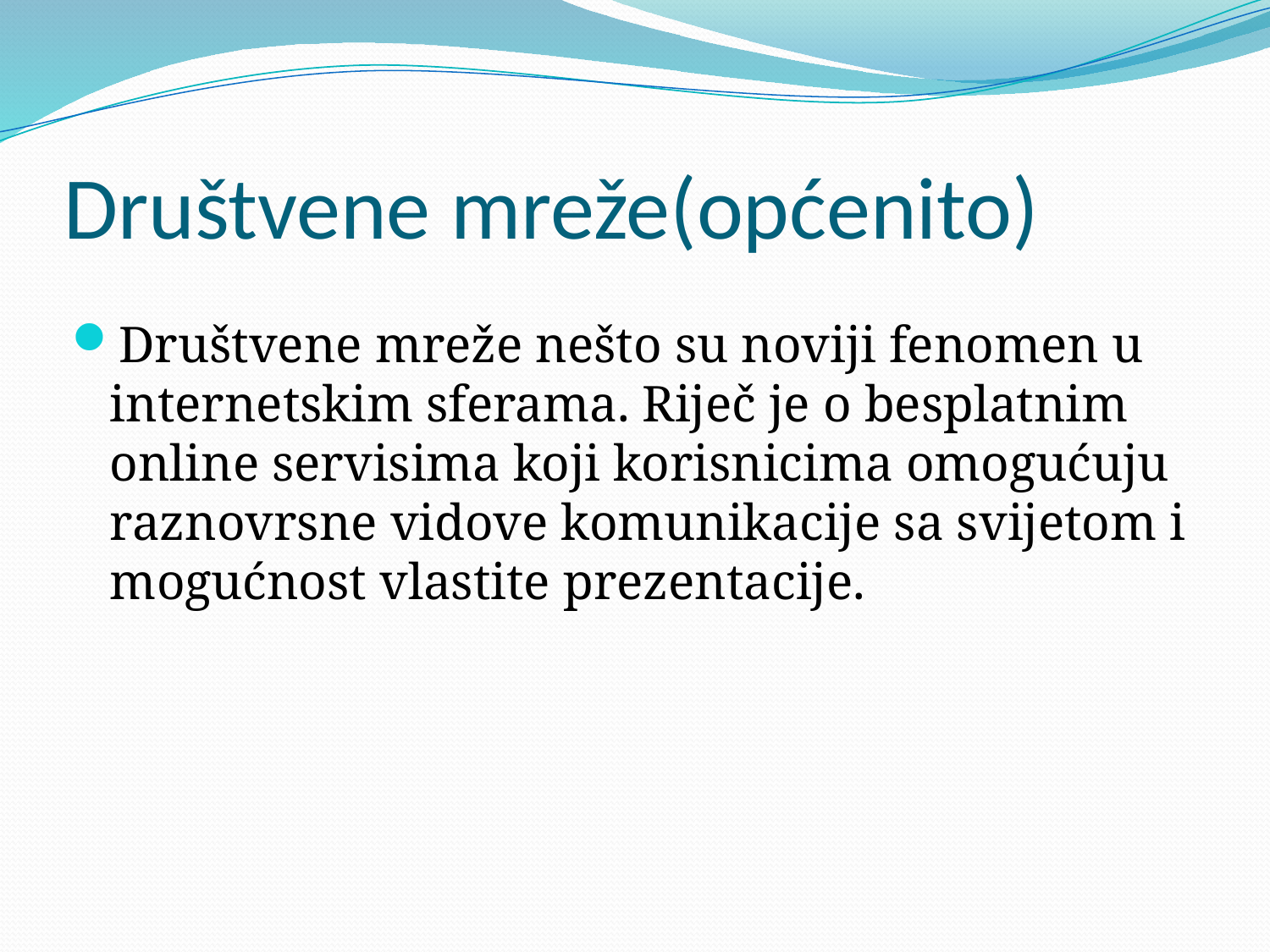

# Društvene mreže(općenito)
Društvene mreže nešto su noviji fenomen u internetskim sferama. Riječ je o besplatnim online servisima koji korisnicima omogućuju raznovrsne vidove komunikacije sa svijetom i mogućnost vlastite prezentacije.